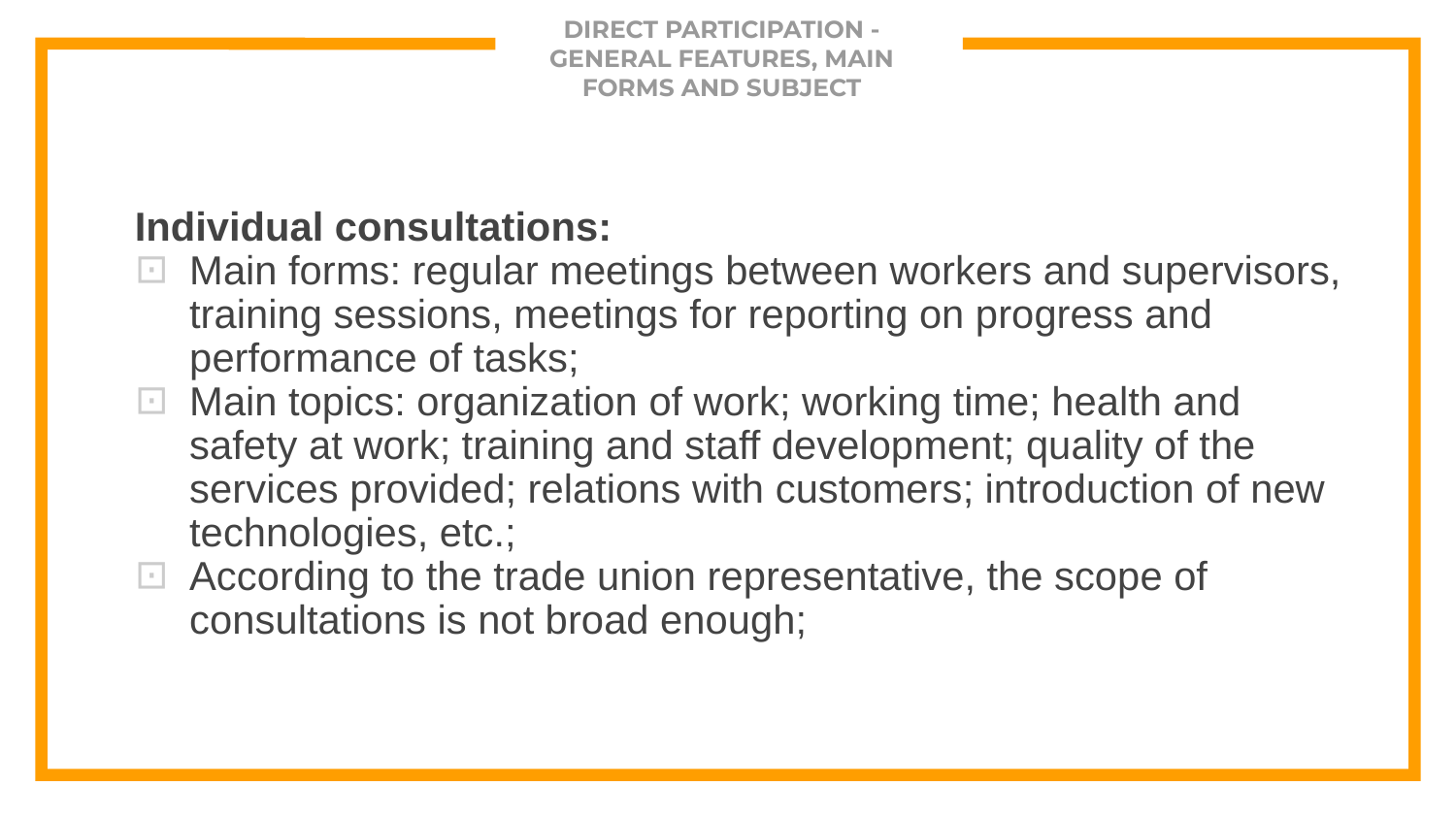

# DIRECT PARTICIPATION - GENERAL FEATURES, MAIN FORMS AND SUBJECT
Individual consultations:
Main forms: regular meetings between workers and supervisors, training sessions, meetings for reporting on progress and performance of tasks;
Main topics: organization of work; working time; health and safety at work; training and staff development; quality of the services provided; relations with customers; introduction of new technologies, etc.;
According to the trade union representative, the scope of consultations is not broad enough;